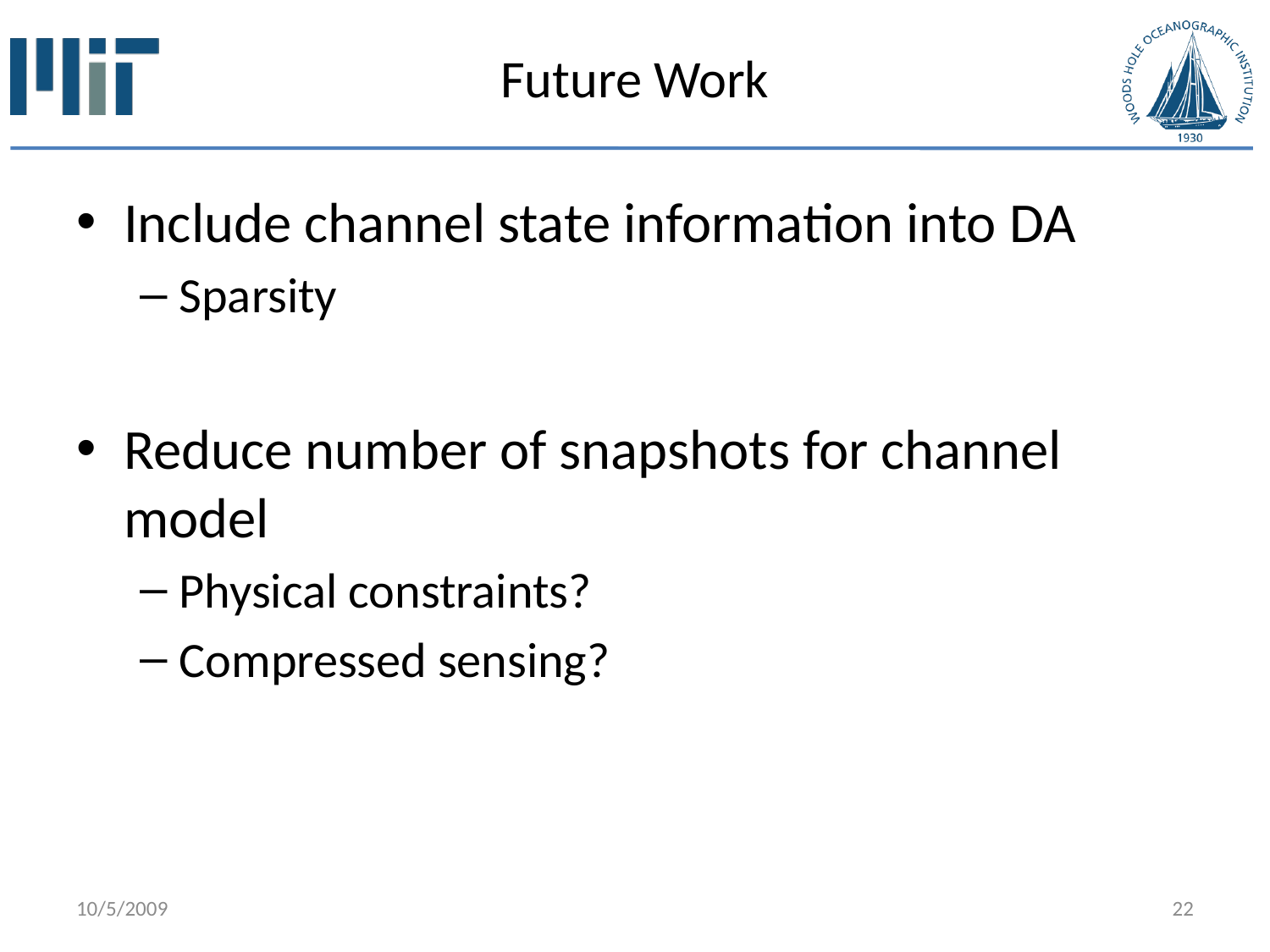

# Future Work
Include channel state information into DA
Sparsity

Reduce number of snapshots for channel model
Physical constraints?
Compressed sensing?
10/5/2009
22